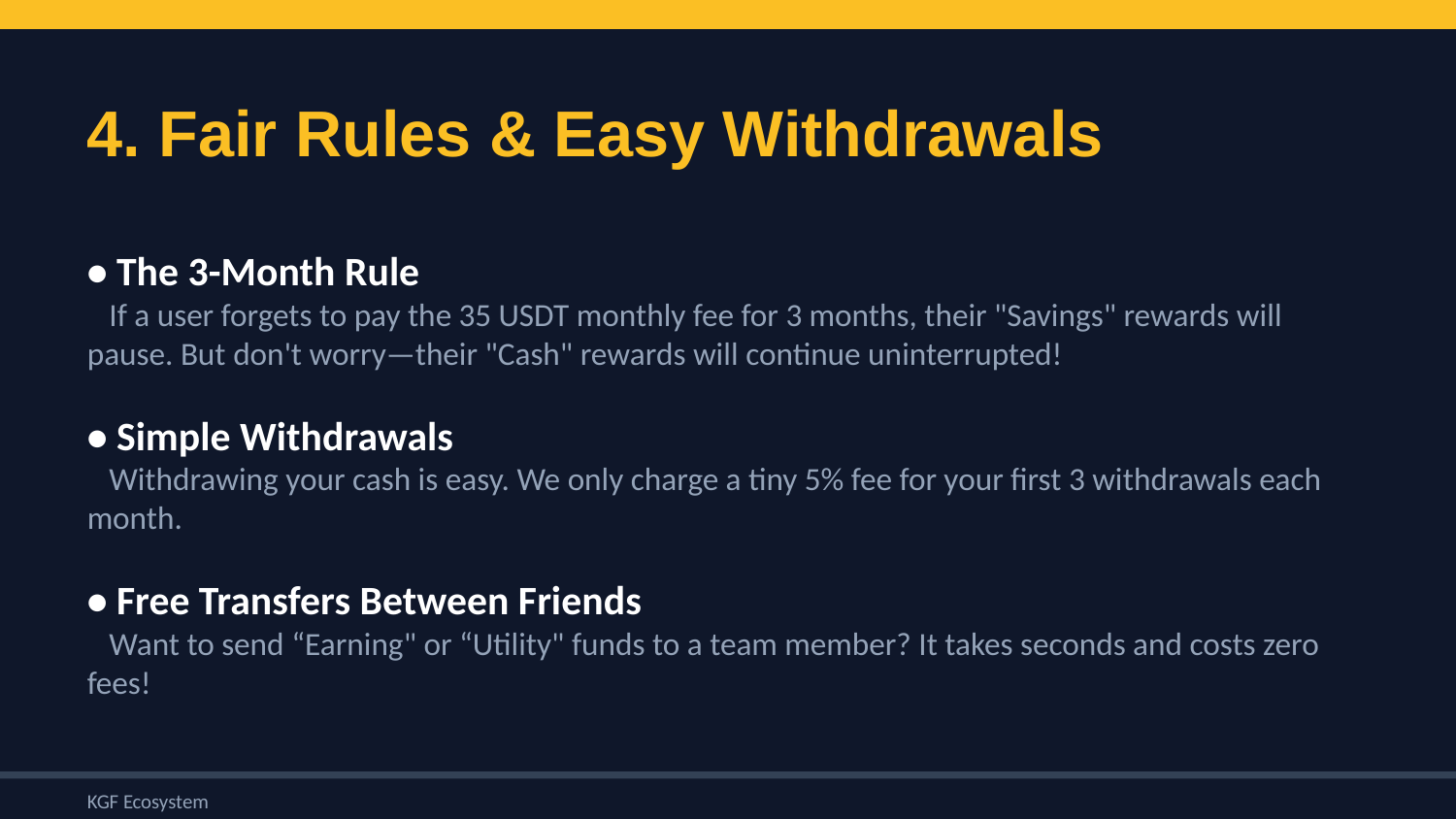

4. Fair Rules & Easy Withdrawals
• The 3-Month Rule
   If a user forgets to pay the 35 USDT monthly fee for 3 months, their "Savings" rewards will pause. But don't worry—their "Cash" rewards will continue uninterrupted!

• Simple Withdrawals
   Withdrawing your cash is easy. We only charge a tiny 5% fee for your first 3 withdrawals each month.

• Free Transfers Between Friends
   Want to send “Earning" or “Utility" funds to a team member? It takes seconds and costs zero fees!